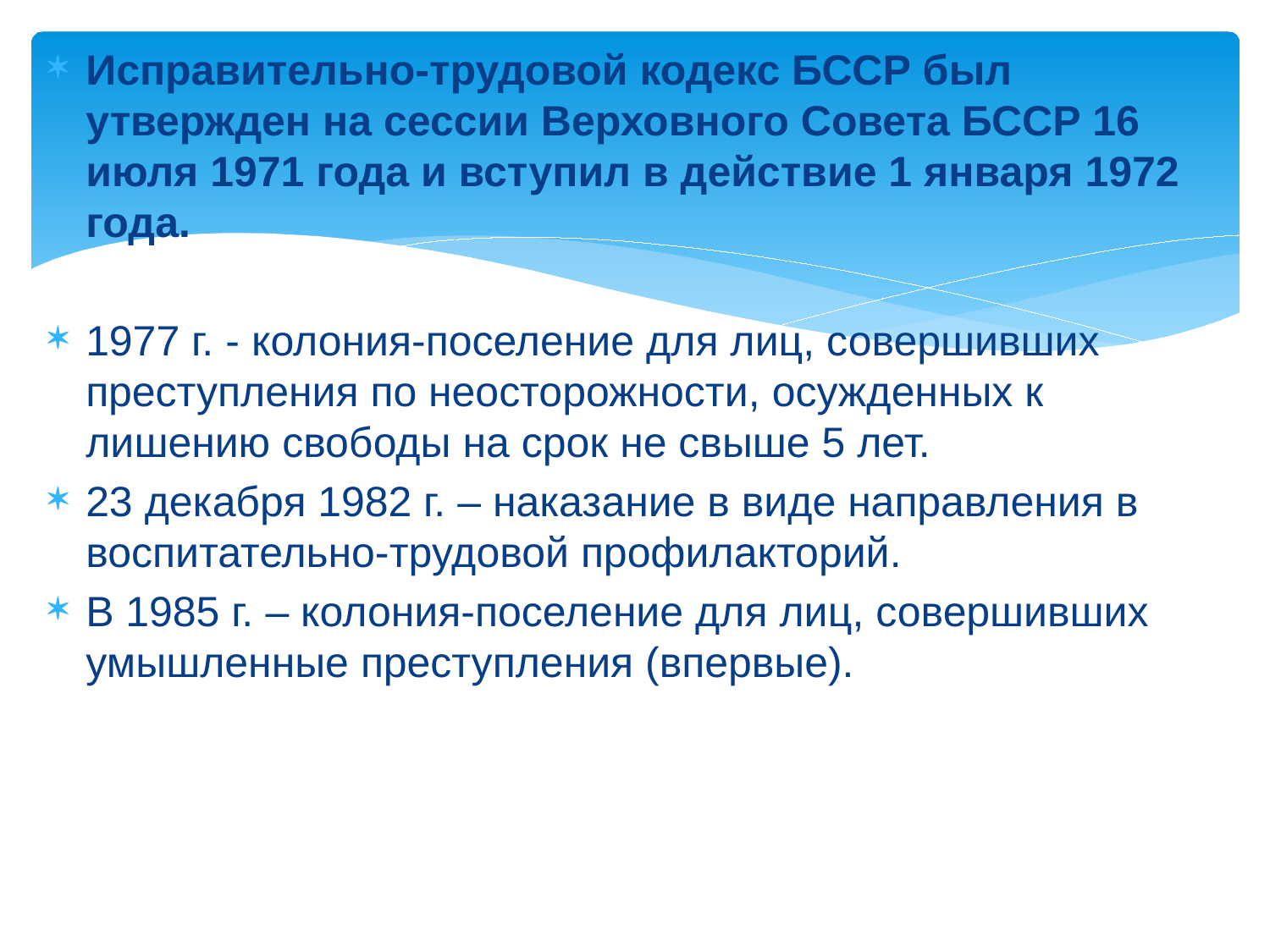

Исправительно-трудовой кодекс БССР был утвержден на сессии Верховного Совета БССР 16 июля 1971 года и вступил в действие 1 января 1972 года.

1977 г. - колония-поселение для лиц, совершивших преступления по неосторожности, осужденных к лишению свободы на срок не свыше 5 лет.
23 декабря 1982 г. – наказание в виде направления в воспитательно-трудовой профилакторий.
В 1985 г. – колония-поселение для лиц, совершивших умышленные преступления (впервые).